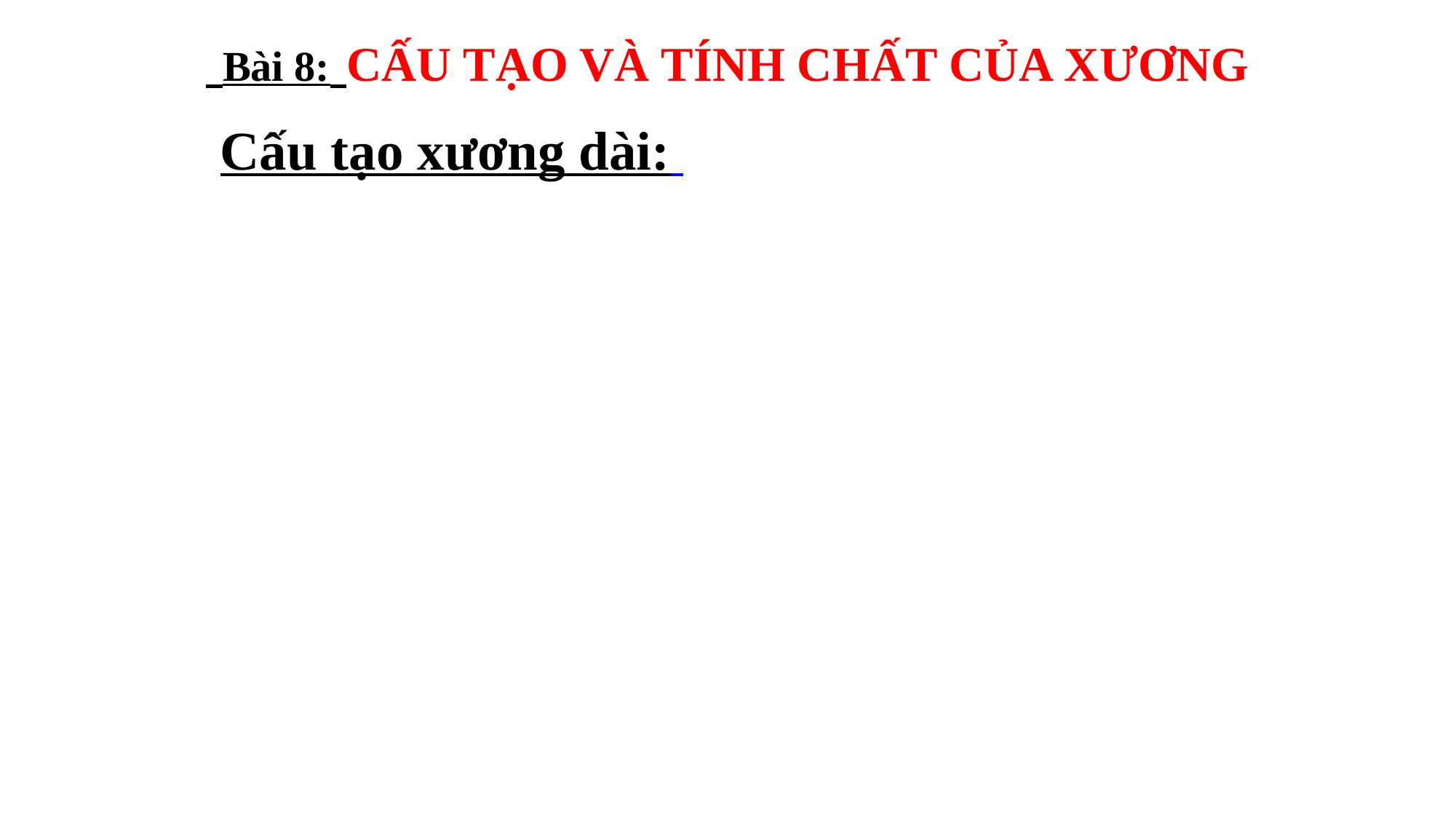

Bài 8: CẤU TẠO VÀ TÍNH CHẤT CỦA XƯƠNG
  Cấu tạo xương dài: